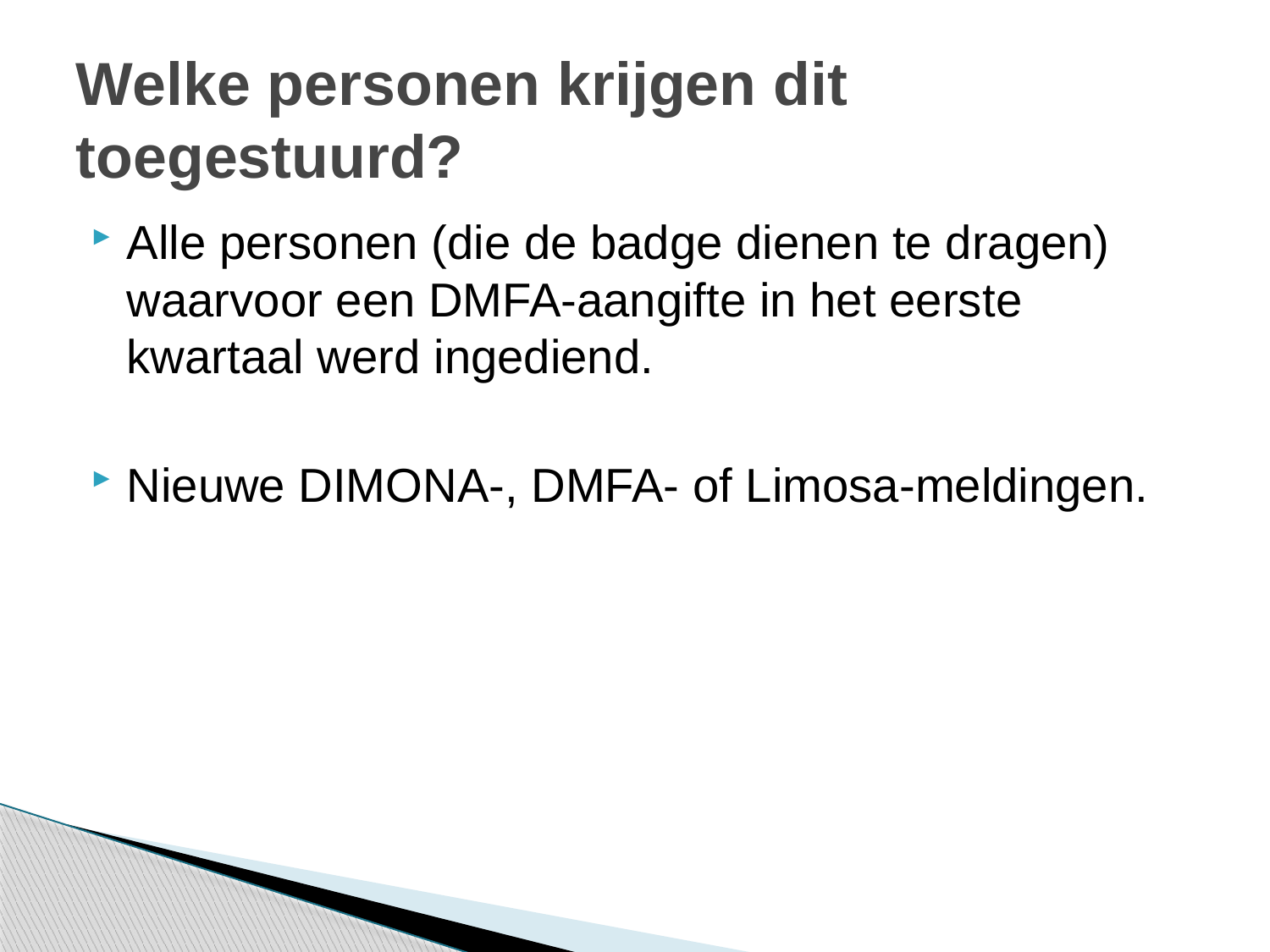

# Welke personen krijgen dit toegestuurd?
Alle personen (die de badge dienen te dragen) waarvoor een DMFA-aangifte in het eerste kwartaal werd ingediend.

Nieuwe DIMONA-, DMFA- of Limosa-meldingen.